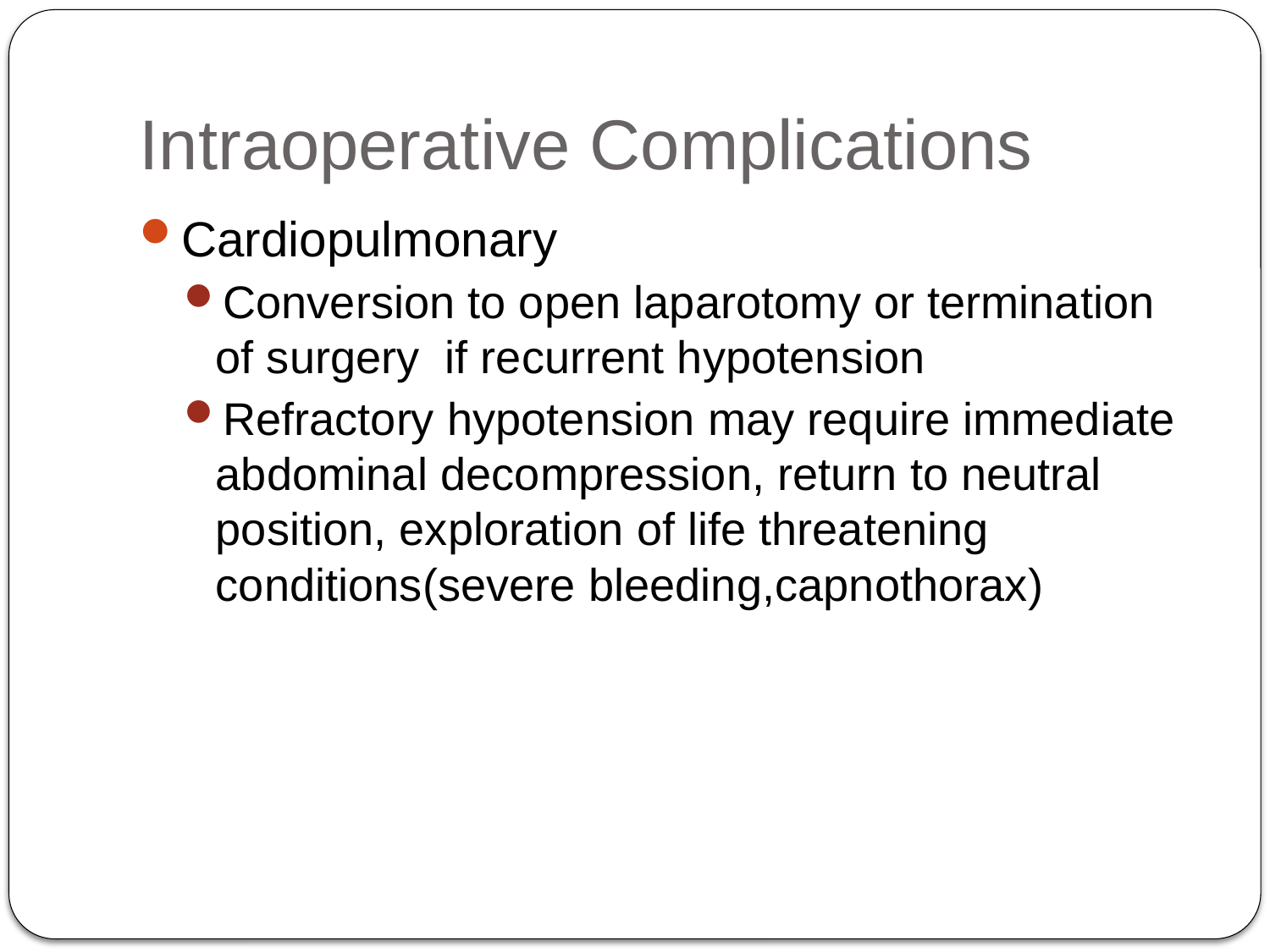

# Intraoperative Complications
Cardiopulmonary
Conversion to open laparotomy or termination of surgery  if recurrent hypotension
Refractory hypotension may require immediate abdominal decompression, return to neutral position, exploration of life threatening conditions(severe bleeding,capnothorax)